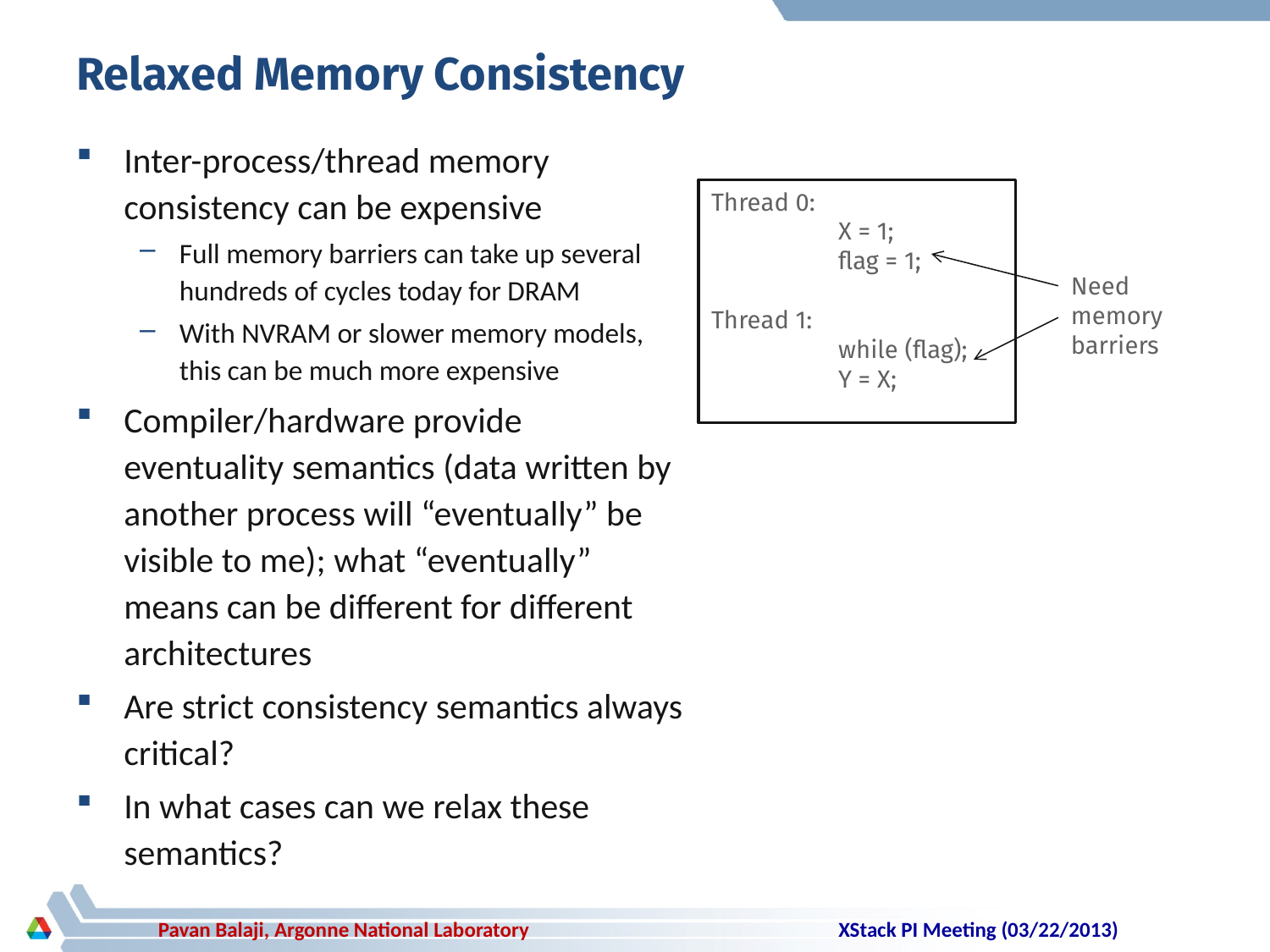

# Relaxed Memory Consistency
Inter-process/thread memory consistency can be expensive
Full memory barriers can take up several hundreds of cycles today for DRAM
With NVRAM or slower memory models, this can be much more expensive
Compiler/hardware provide eventuality semantics (data written by another process will “eventually” be visible to me); what “eventually” means can be different for different architectures
Are strict consistency semantics always critical?
In what cases can we relax these semantics?
Thread 0:
	X = 1;
	flag = 1;

Thread 1:
	while (flag);
	Y = X;
Need memory barriers
XStack PI Meeting (03/22/2013)